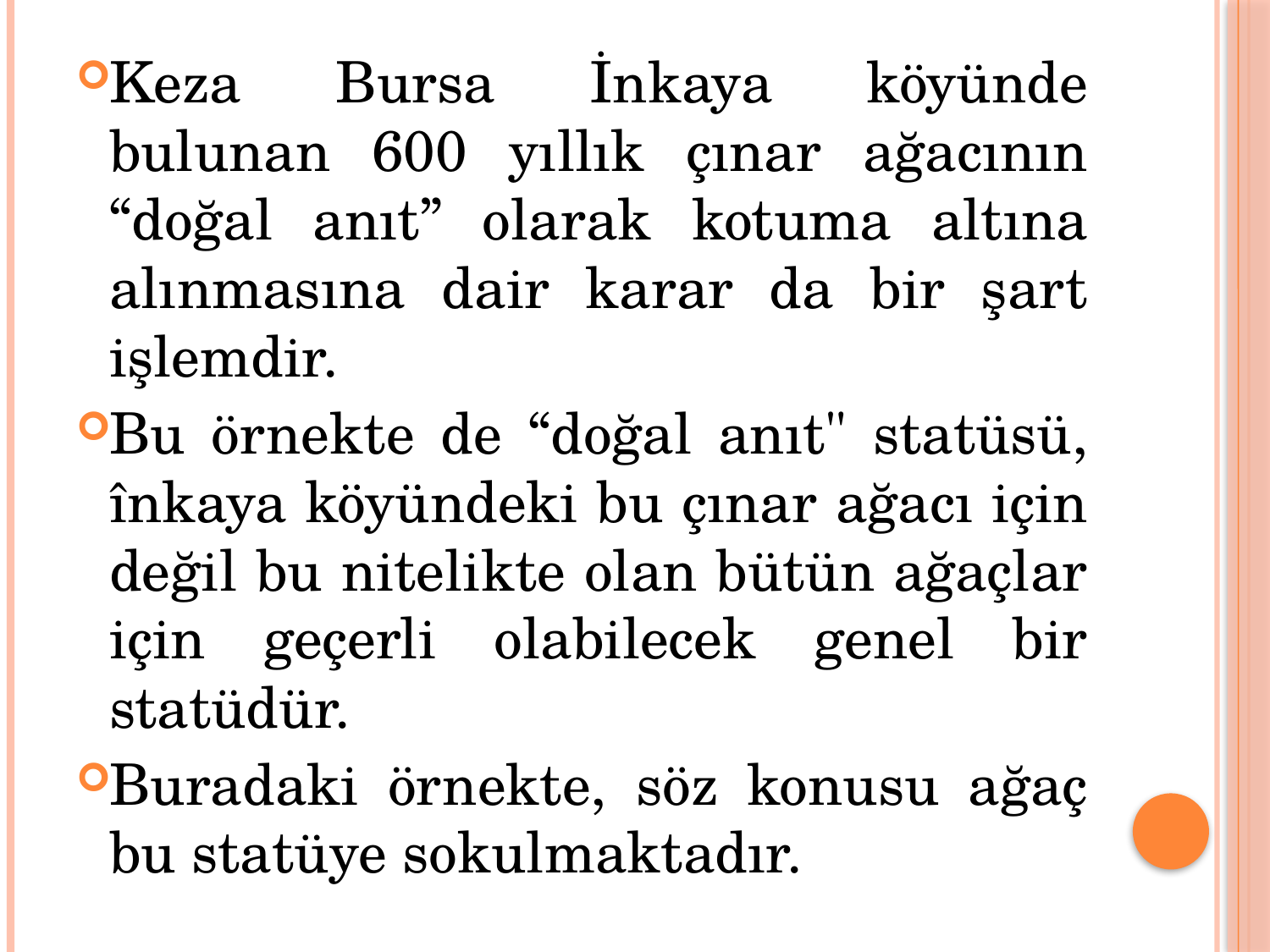

Keza Bursa İnkaya köyünde bulunan 600 yıllık çınar ağacının “doğal anıt” olarak kotuma altına alınmasına dair karar da bir şart işlemdir.
Bu örnekte de “doğal anıt" statüsü, înkaya köyündeki bu çınar ağacı için değil bu nitelikte olan bütün ağaçlar için geçerli olabilecek genel bir statüdür.
Buradaki örnekte, söz konusu ağaç bu statüye sokulmaktadır.